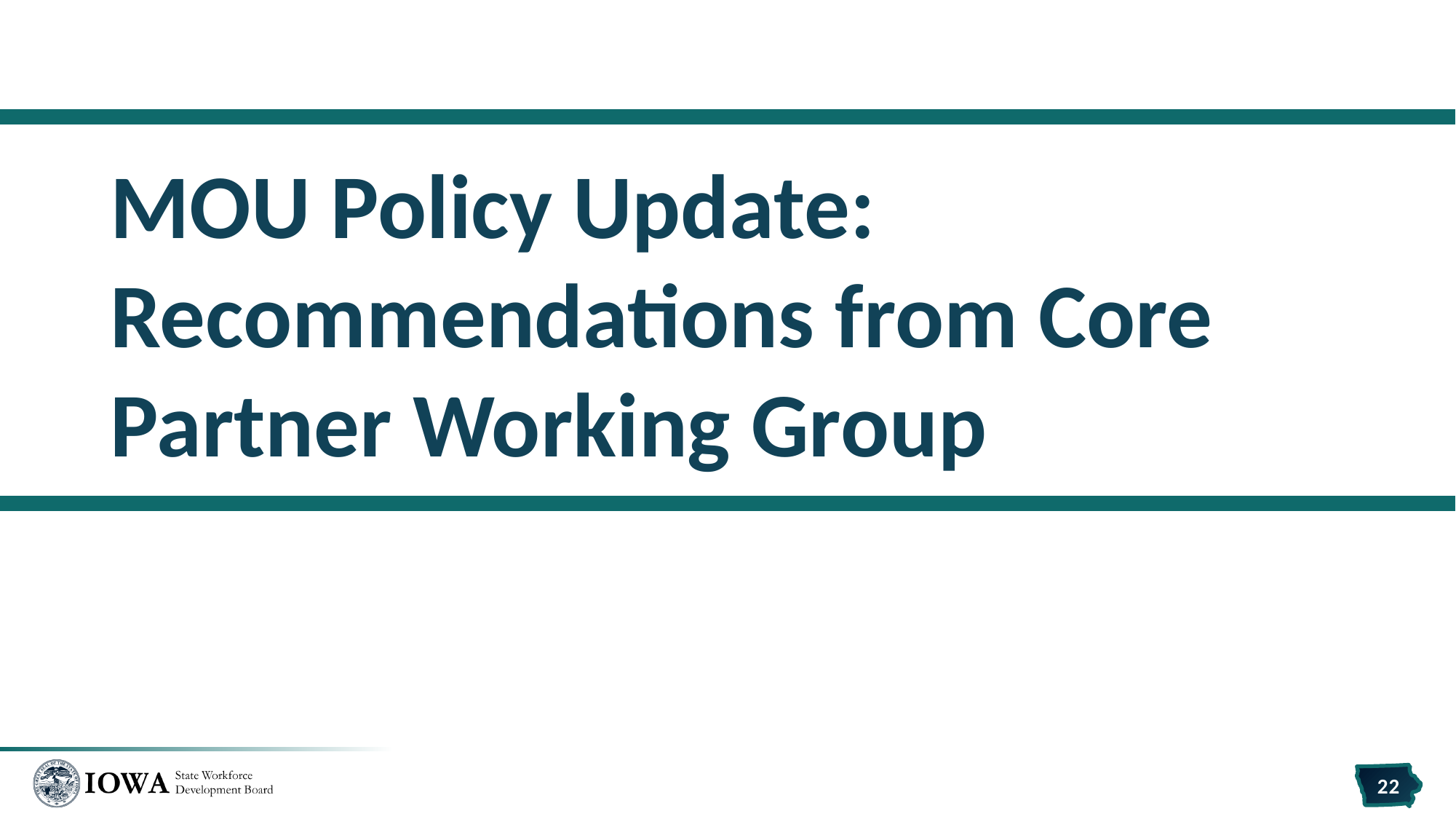

# MOU Policy Update: Recommendations from Core Partner Working Group
22